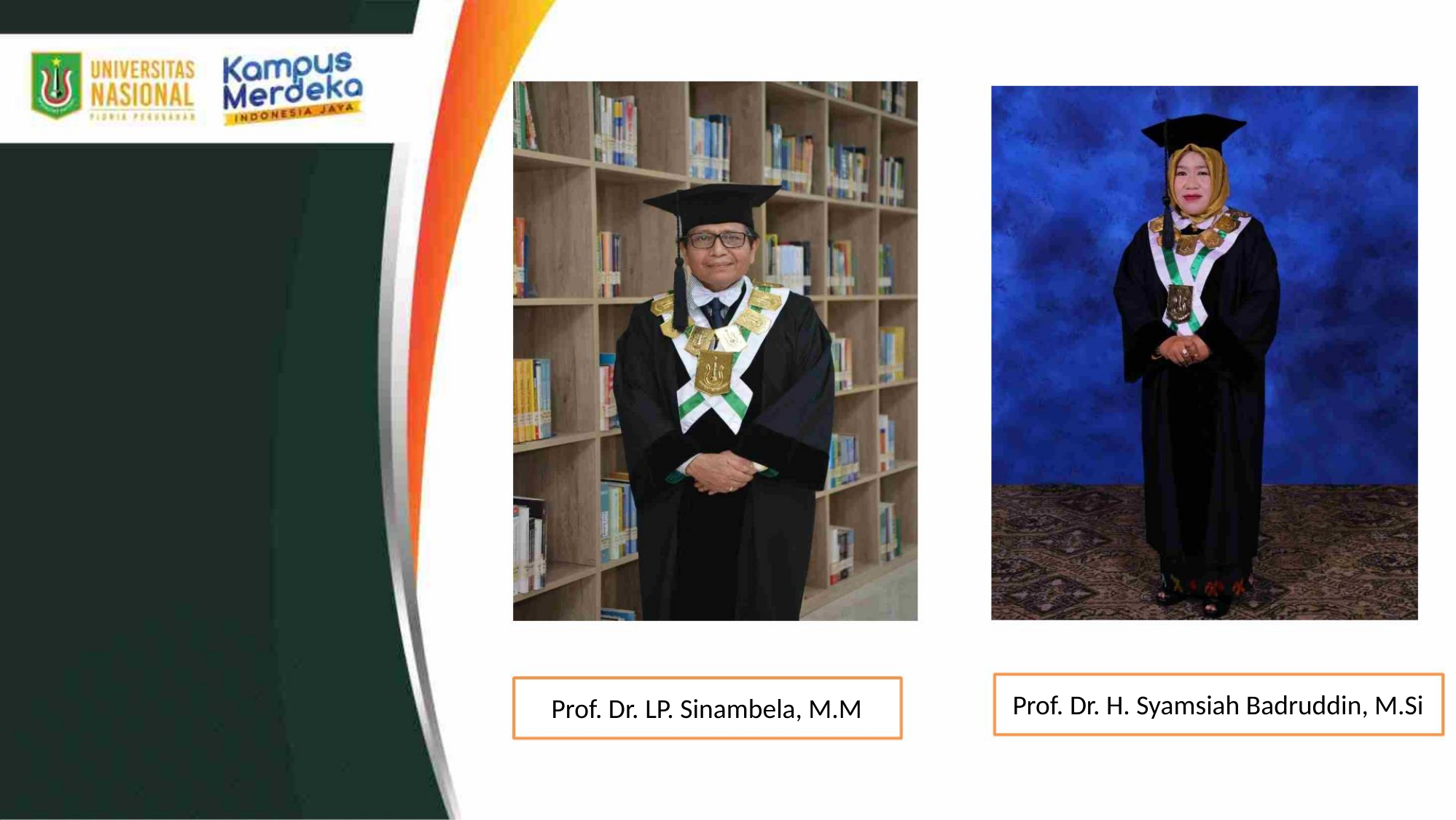

Prof. Dr. H. Syamsiah Badruddin, M.Si
Prof. Dr. LP. Sinambela, M.M